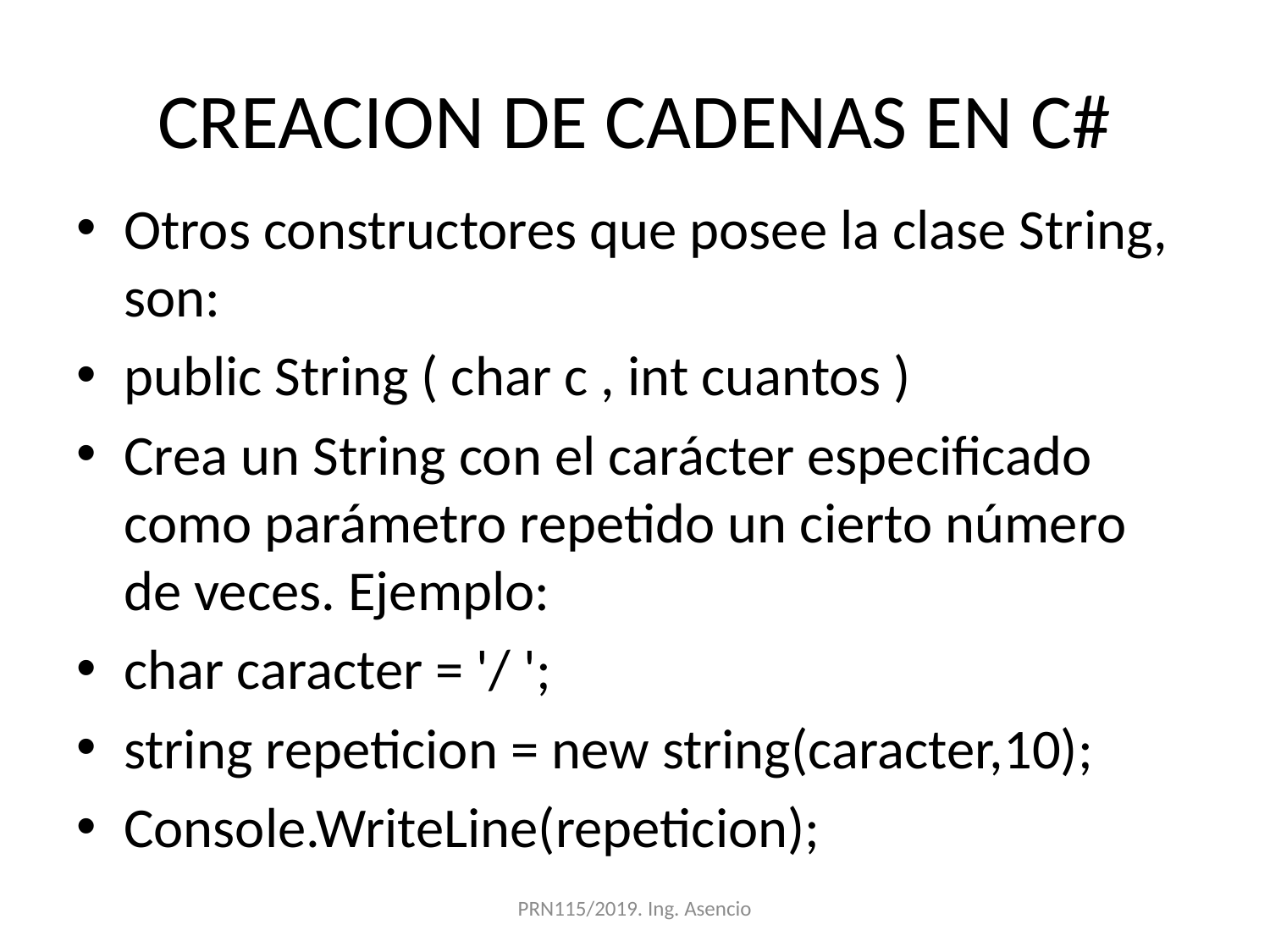

# CREACION DE CADENAS EN C#
Otros constructores que posee la clase String, son:
public String ( char c , int cuantos )
Crea un String con el carácter especificado como parámetro repetido un cierto número de veces. Ejemplo:
char caracter = '/ ';
string repeticion = new string(caracter,10);
Console.WriteLine(repeticion);

PRN115/2019. Ing. Asencio